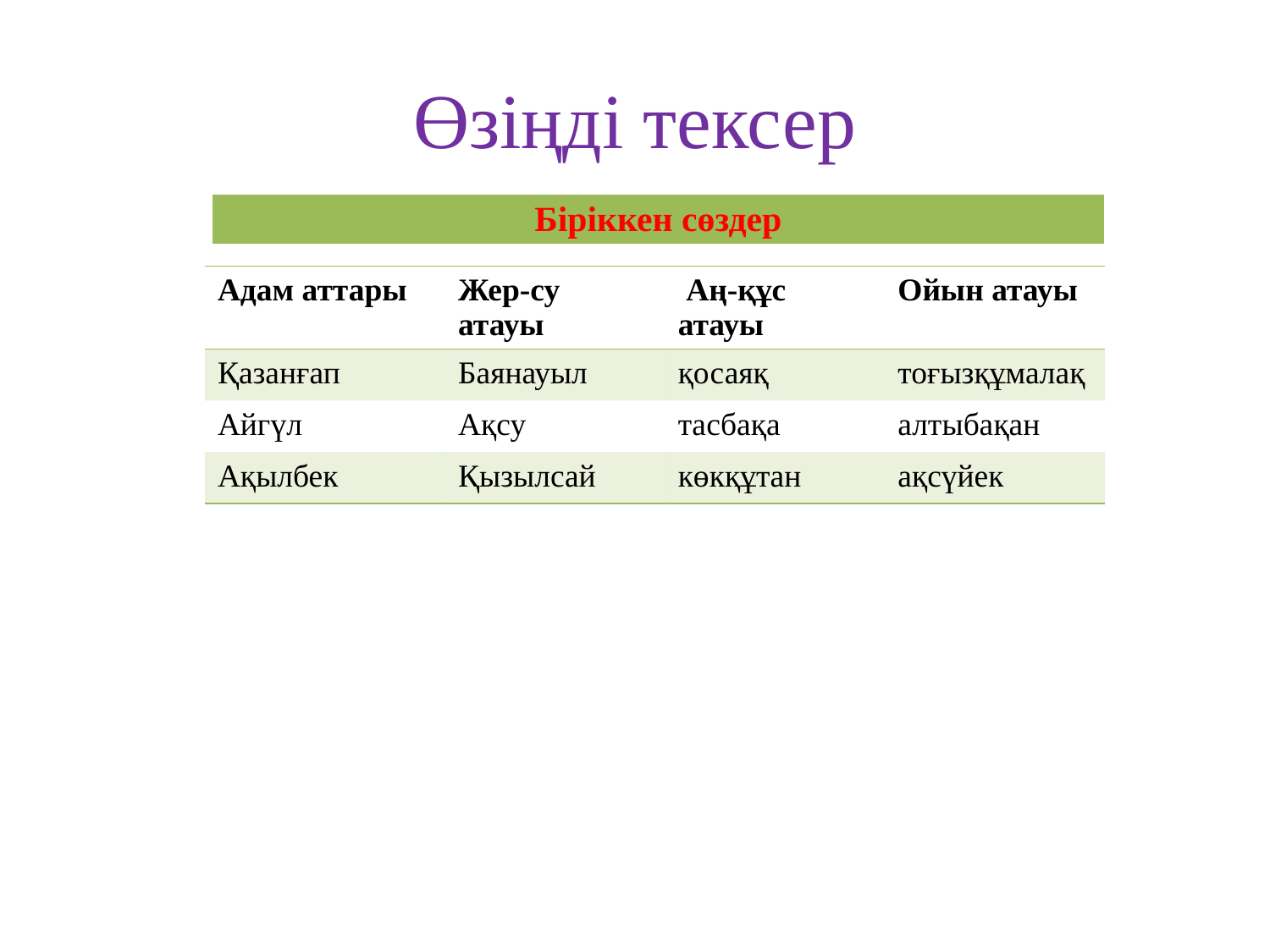

# Өзіңді тексер
| Біріккен сөздер |
| --- |
| Адам аттары | Жер-су атауы | Аң-құс атауы | Ойын атауы |
| --- | --- | --- | --- |
| Қазанғап | Баянауыл | қосаяқ | тоғызқұмалақ |
| Айгүл | Ақсу | тасбақа | алтыбақан |
| Ақылбек | Қызылсай | көкқұтан | ақсүйек |